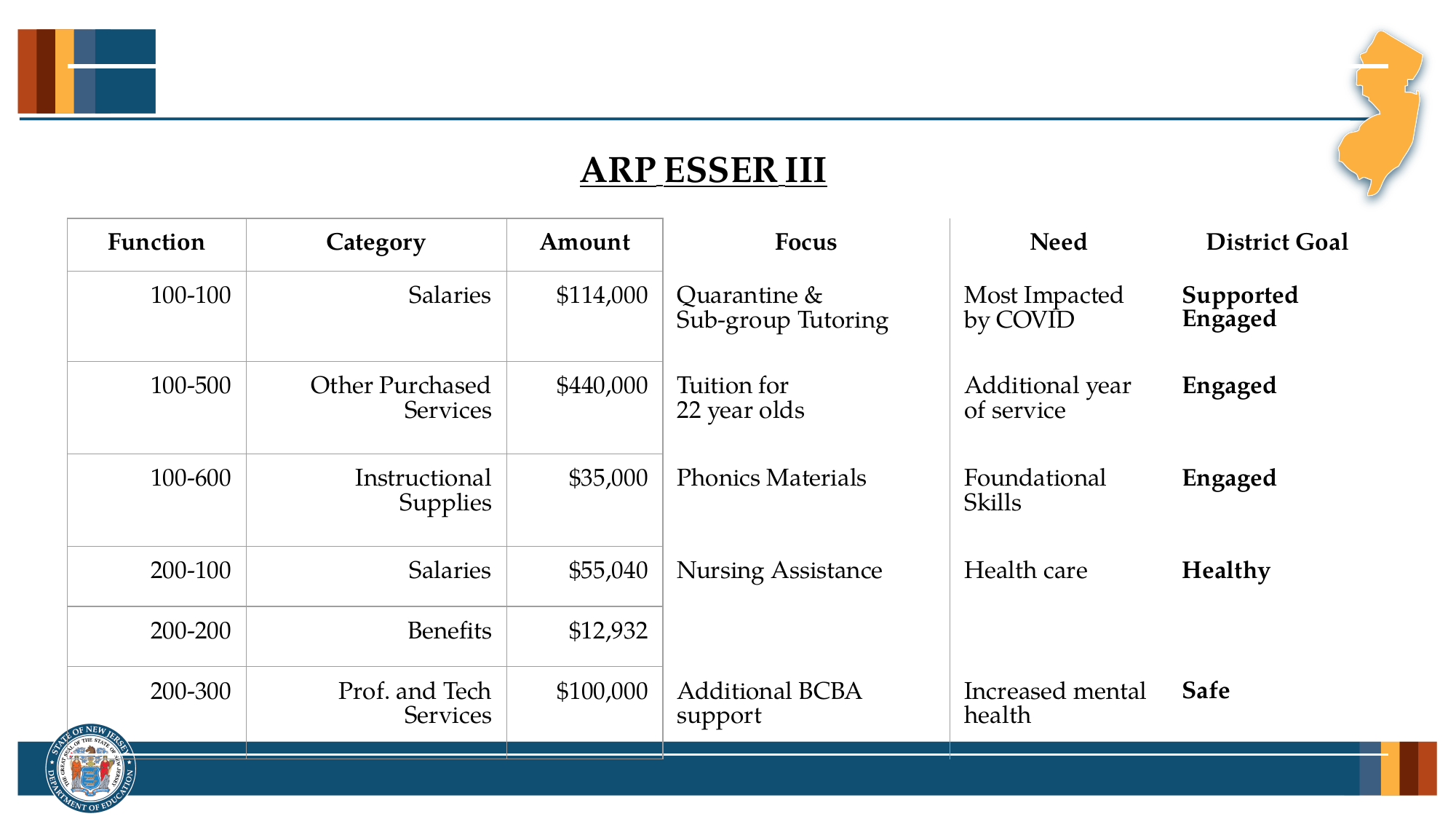

# ARP ESSER III
| Function | Category | Amount | Focus | Need | District Goal |
| --- | --- | --- | --- | --- | --- |
| 100-100 | Salaries | $114,000 | Quarantine & Sub-group Tutoring | Most Impacted by COVID | Supported Engaged |
| 100-500 | Other Purchased Services | $440,000 | Tuition for 22 year olds | Additional year of service | Engaged |
| 100-600 | Instructional Supplies | $35,000 | Phonics Materials | Foundational Skills | Engaged |
| 200-100 | Salaries | $55,040 | Nursing Assistance | Health care | Healthy |
| 200-200 | Benefits | $12,932 |  |  |  |
| 200-300 | Prof. and Tech Services | $100,000 | Additional BCBA support | Increased mental health | Safe |